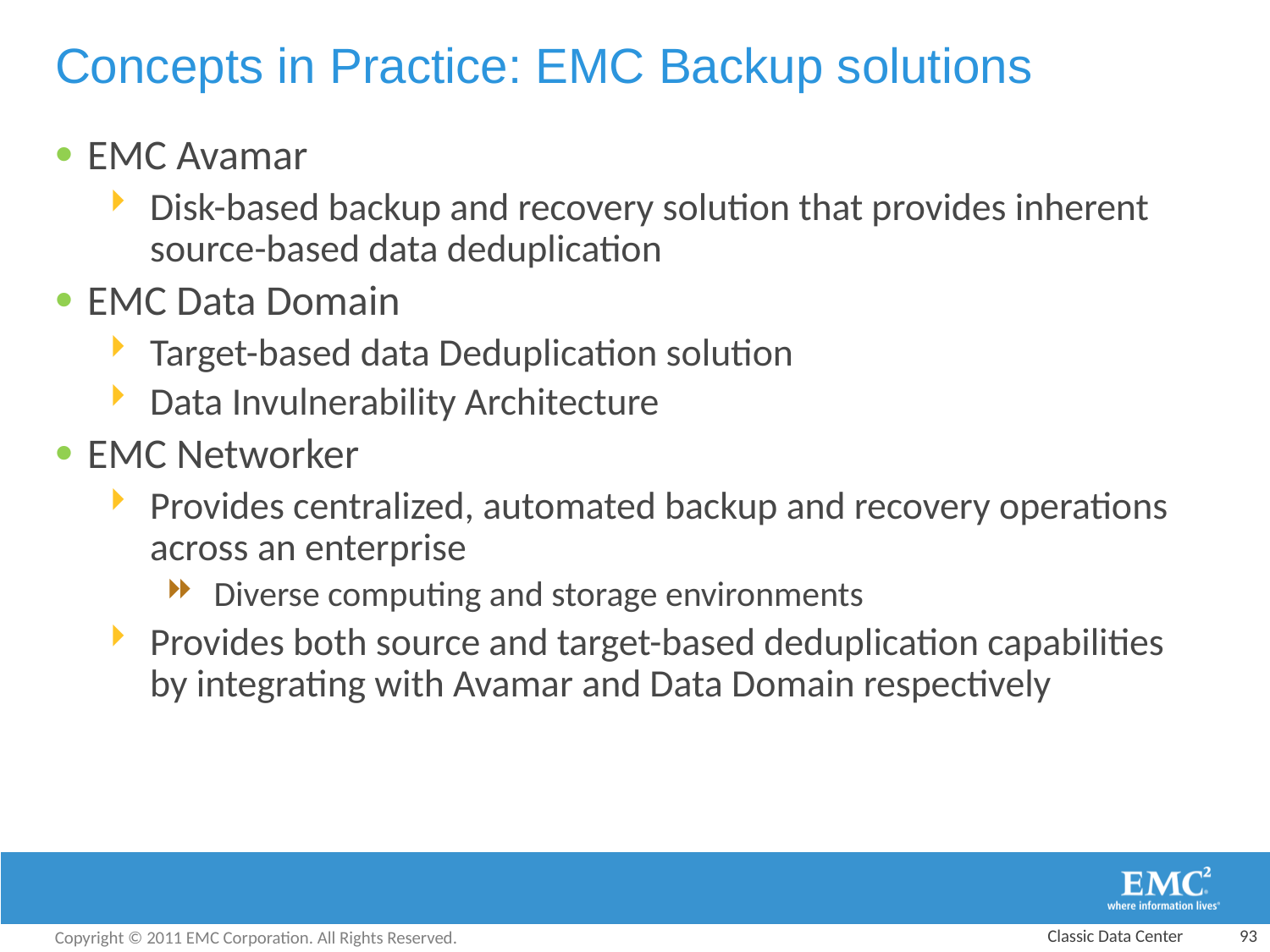

# Concepts in Practice: EMC Backup solutions
EMC Avamar
Disk-based backup and recovery solution that provides inherent source-based data deduplication
EMC Data Domain
Target-based data Deduplication solution
Data Invulnerability Architecture
EMC Networker
Provides centralized, automated backup and recovery operations across an enterprise
Diverse computing and storage environments
Provides both source and target-based deduplication capabilities by integrating with Avamar and Data Domain respectively

Classic Data Center
93